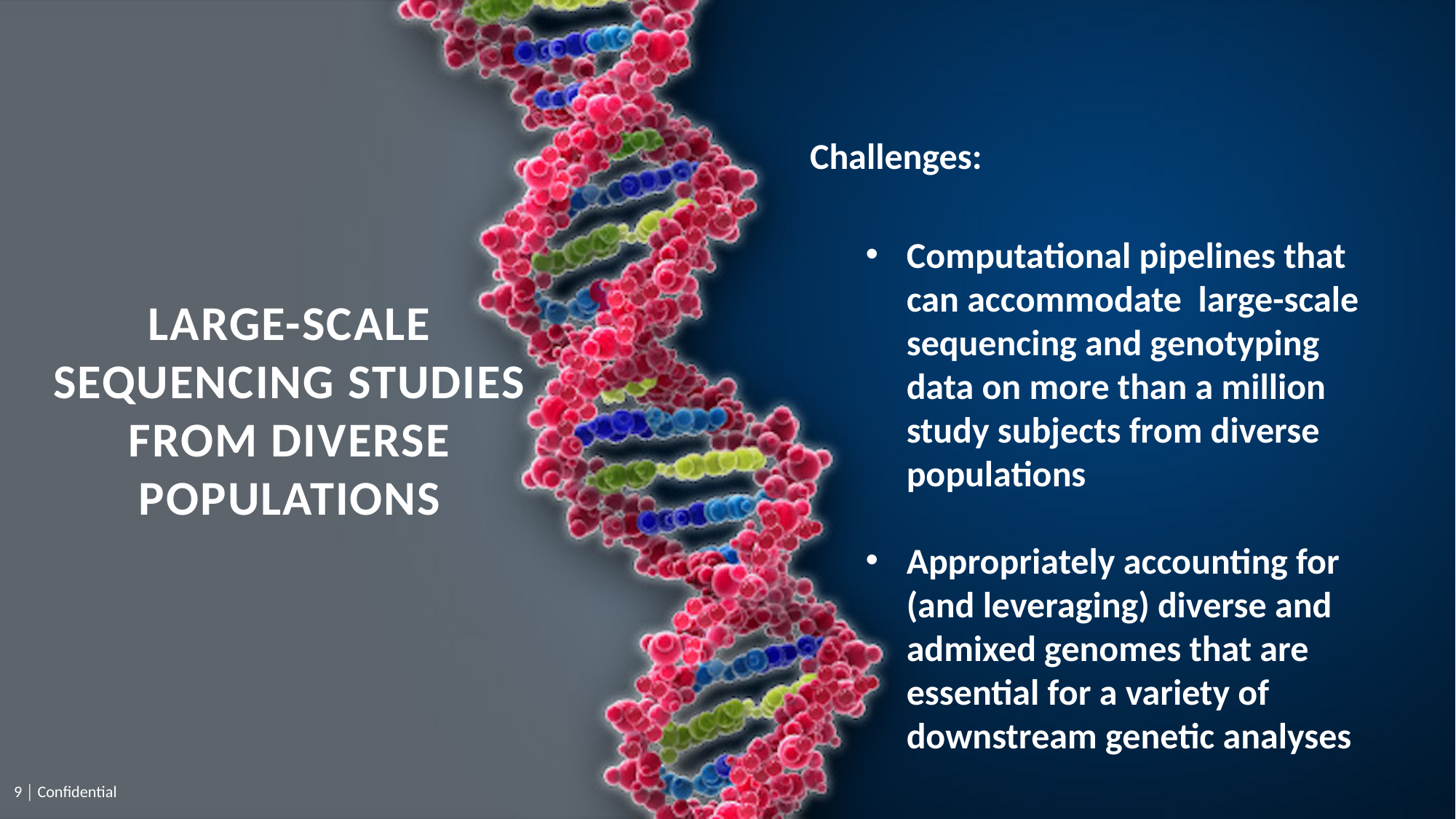

Challenges:

Computational pipelines that can accommodate  large-scale sequencing and genotyping data on more than a million study subjects from diverse populations

Appropriately accounting for (and leveraging) diverse and admixed genomes that are essential for a variety of downstream genetic analyses

LARGE-SCALE Sequencing STUDIES FROM DIVERSE POPULATIONS
9 │ Confidential
9